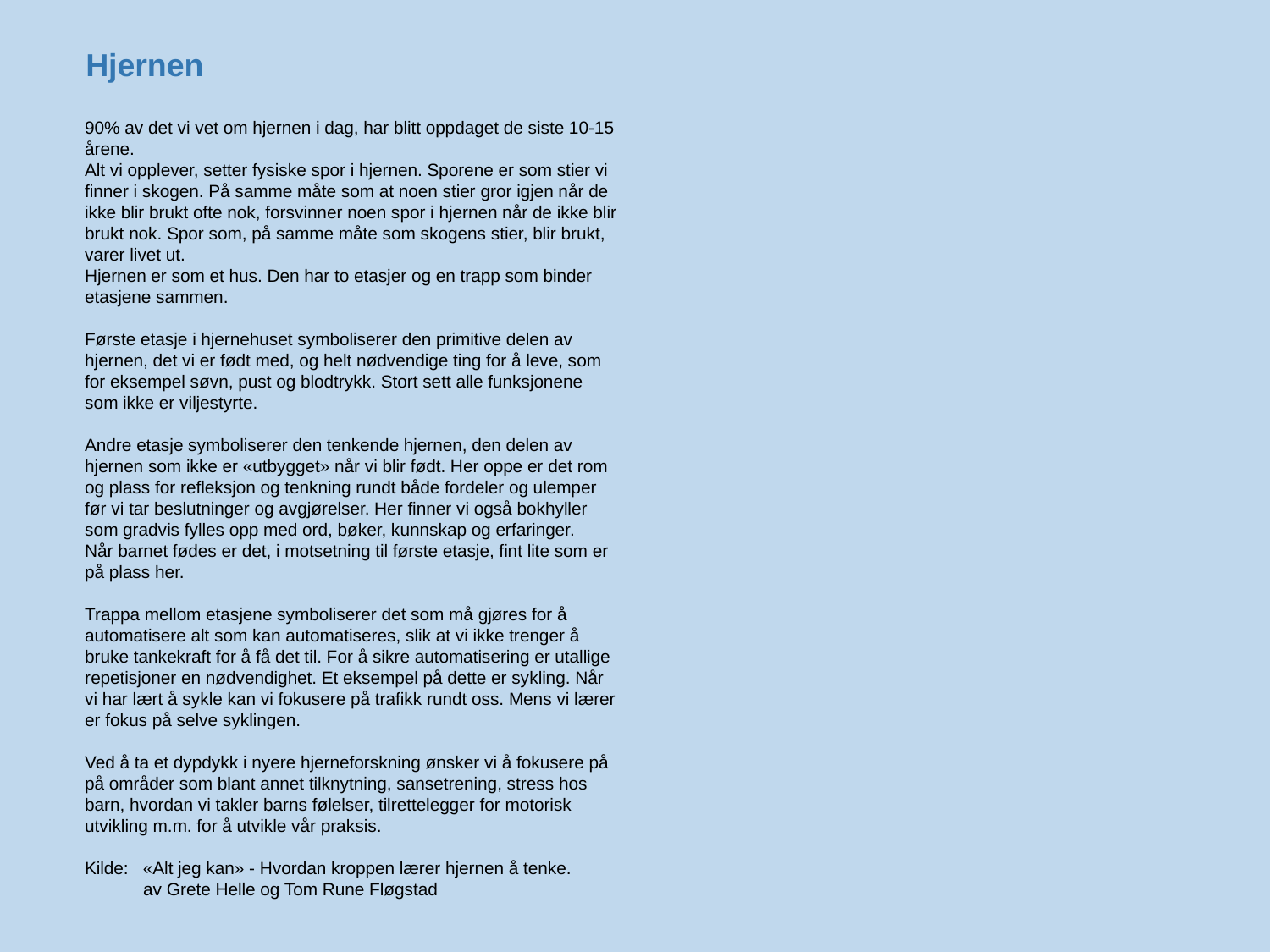

# Hjernen
90% av det vi vet om hjernen i dag, har blitt oppdaget de siste 10-15 årene.
Alt vi opplever, setter fysiske spor i hjernen. Sporene er som stier vi finner i skogen. På samme måte som at noen stier gror igjen når de ikke blir brukt ofte nok, forsvinner noen spor i hjernen når de ikke blir brukt nok. Spor som, på samme måte som skogens stier, blir brukt, varer livet ut.
Hjernen er som et hus. Den har to etasjer og en trapp som binder etasjene sammen.

Første etasje i hjernehuset symboliserer den primitive delen av hjernen, det vi er født med, og helt nødvendige ting for å leve, som for eksempel søvn, pust og blodtrykk. Stort sett alle funksjonene som ikke er viljestyrte.

Andre etasje symboliserer den tenkende hjernen, den delen av hjernen som ikke er «utbygget» når vi blir født. Her oppe er det rom og plass for refleksjon og tenkning rundt både fordeler og ulemper før vi tar beslutninger og avgjørelser. Her finner vi også bokhyller som gradvis fylles opp med ord, bøker, kunnskap og erfaringer.
Når barnet fødes er det, i motsetning til første etasje, fint lite som er på plass her.

Trappa mellom etasjene symboliserer det som må gjøres for å automatisere alt som kan automatiseres, slik at vi ikke trenger å bruke tankekraft for å få det til. For å sikre automatisering er utallige repetisjoner en nødvendighet. Et eksempel på dette er sykling. Når vi har lært å sykle kan vi fokusere på trafikk rundt oss. Mens vi lærer er fokus på selve syklingen.

Ved å ta et dypdykk i nyere hjerneforskning ønsker vi å fokusere på på områder som blant annet tilknytning, sansetrening, stress hos barn, hvordan vi takler barns følelser, tilrettelegger for motorisk utvikling m.m. for å utvikle vår praksis.

Kilde:   «Alt jeg kan» - Hvordan kroppen lærer hjernen å tenke.
            av Grete Helle og Tom Rune Fløgstad